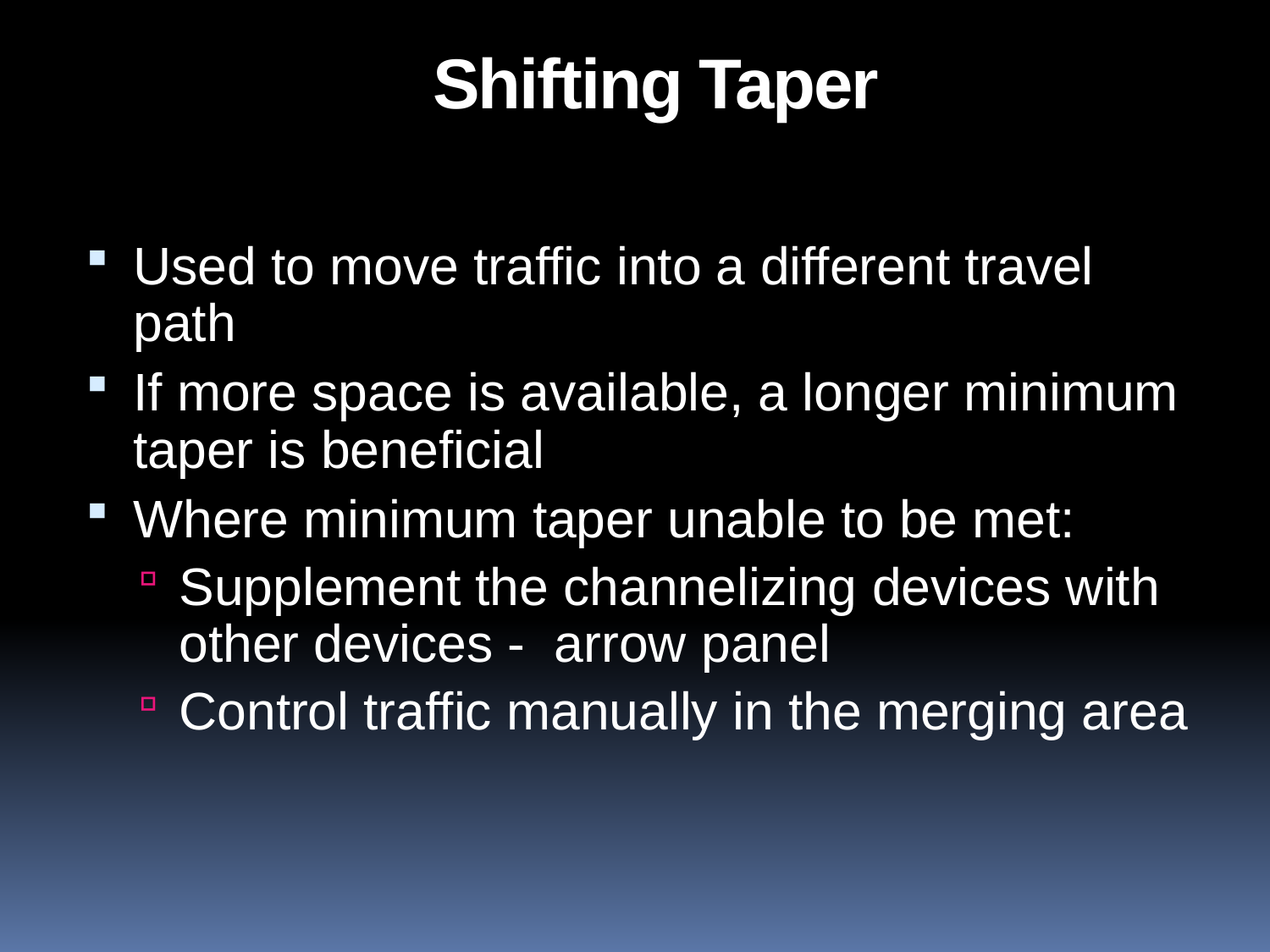

Shifting Taper
Used to move traffic into a different travel path
If more space is available, a longer minimum taper is beneficial
Where minimum taper unable to be met:
Supplement the channelizing devices with other devices -  arrow panel
Control traffic manually in the merging area